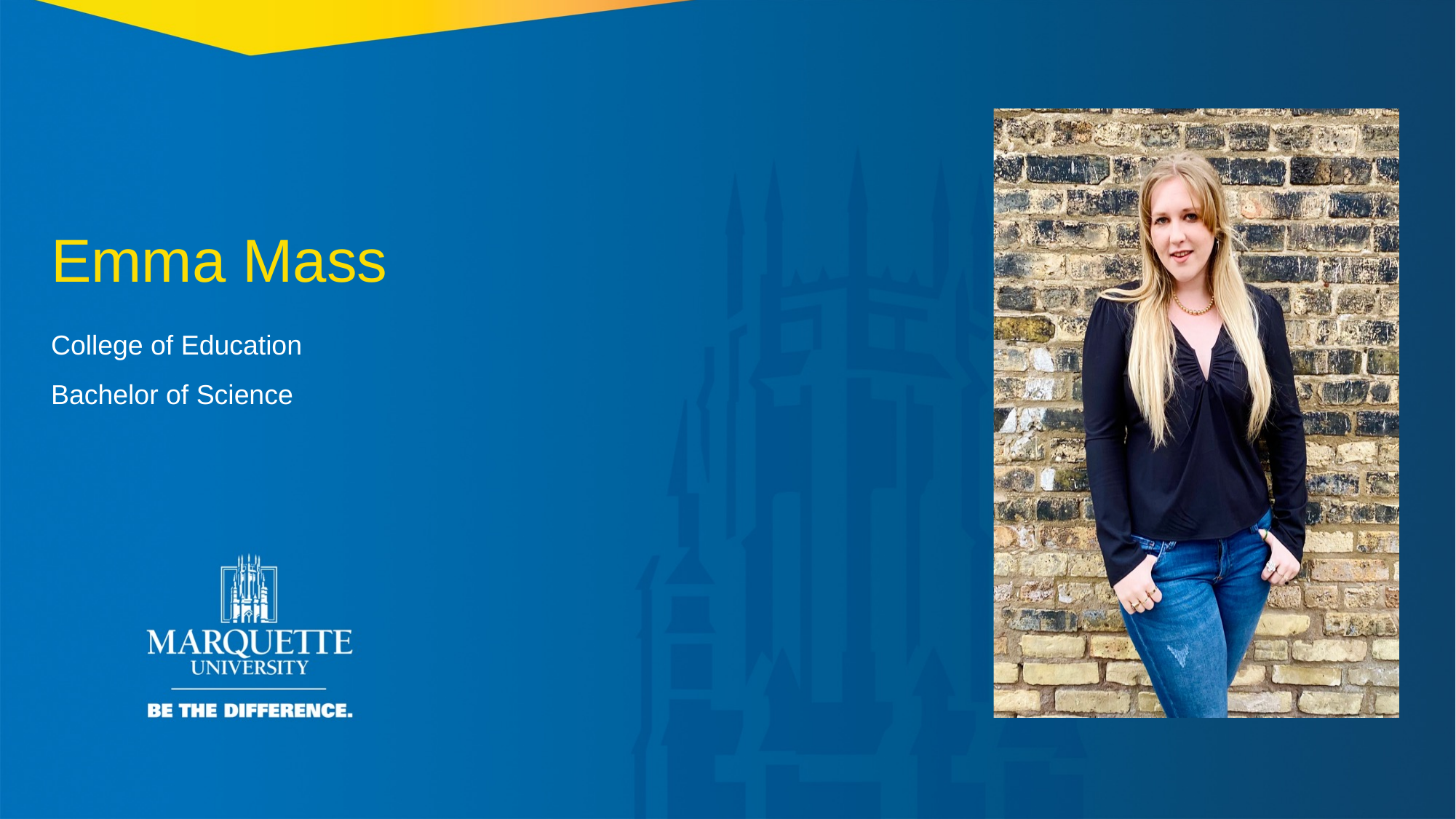

Emma Mass
College of Education
Bachelor of Science